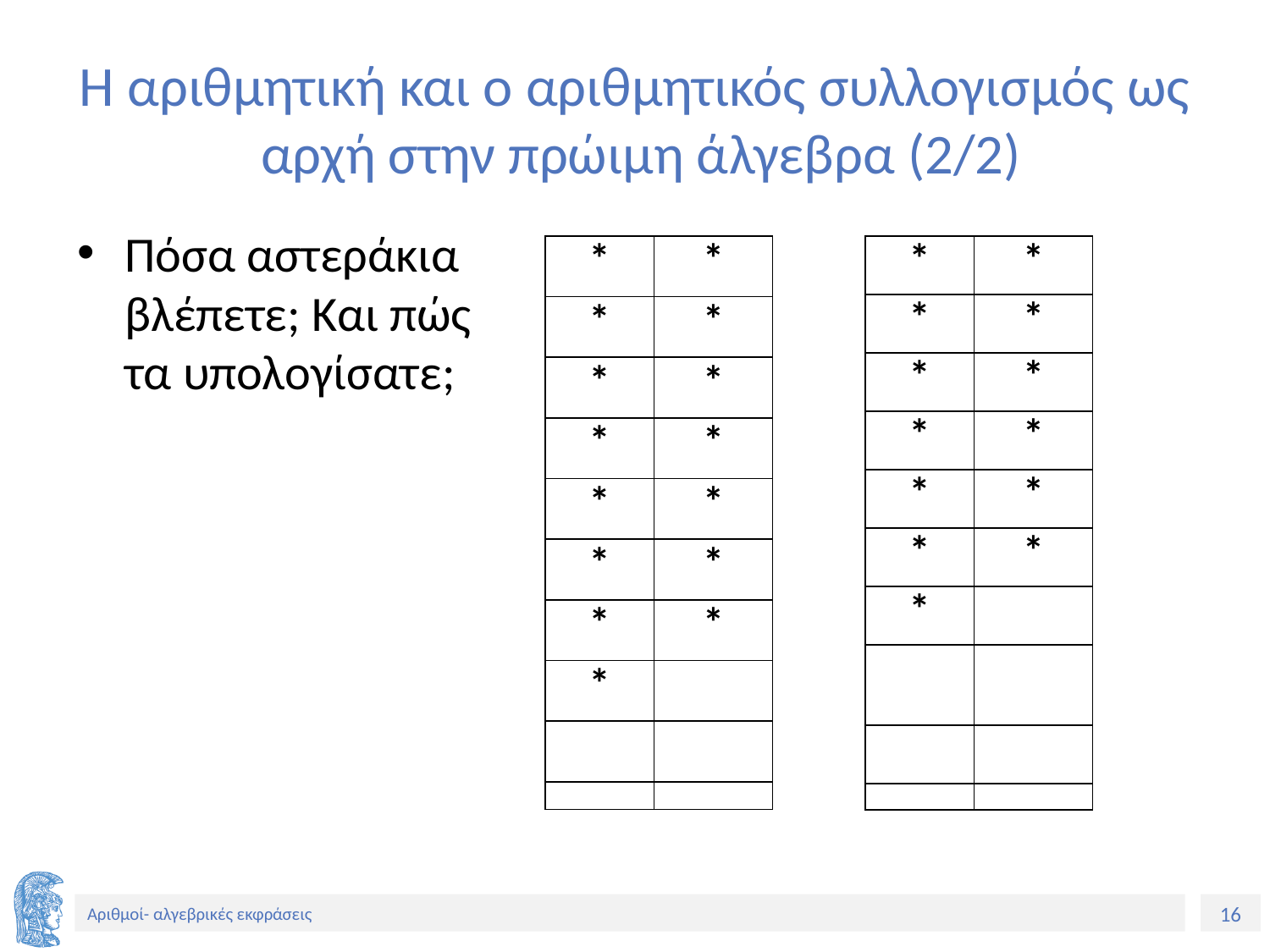

# Η αριθμητική και ο αριθμητικός συλλογισμός ως  αρχή στην πρώιμη άλγεβρα (2/2)
Πόσα αστεράκια βλέπετε; Και πώς τα υπολογίσατε;

| \* | \* |
| --- | --- |
| \* | \* |
| \* | \* |
| \* | \* |
| \* | \* |
| \* | \* |
| \* | \* |
| \* |  |
|  |  |
|  |  |
| \* | \* |
| --- | --- |
| \* | \* |
| \* | \* |
| \* | \* |
| \* | \* |
| \* | \* |
| \* |  |
|  |  |
|  |  |
|  |  |